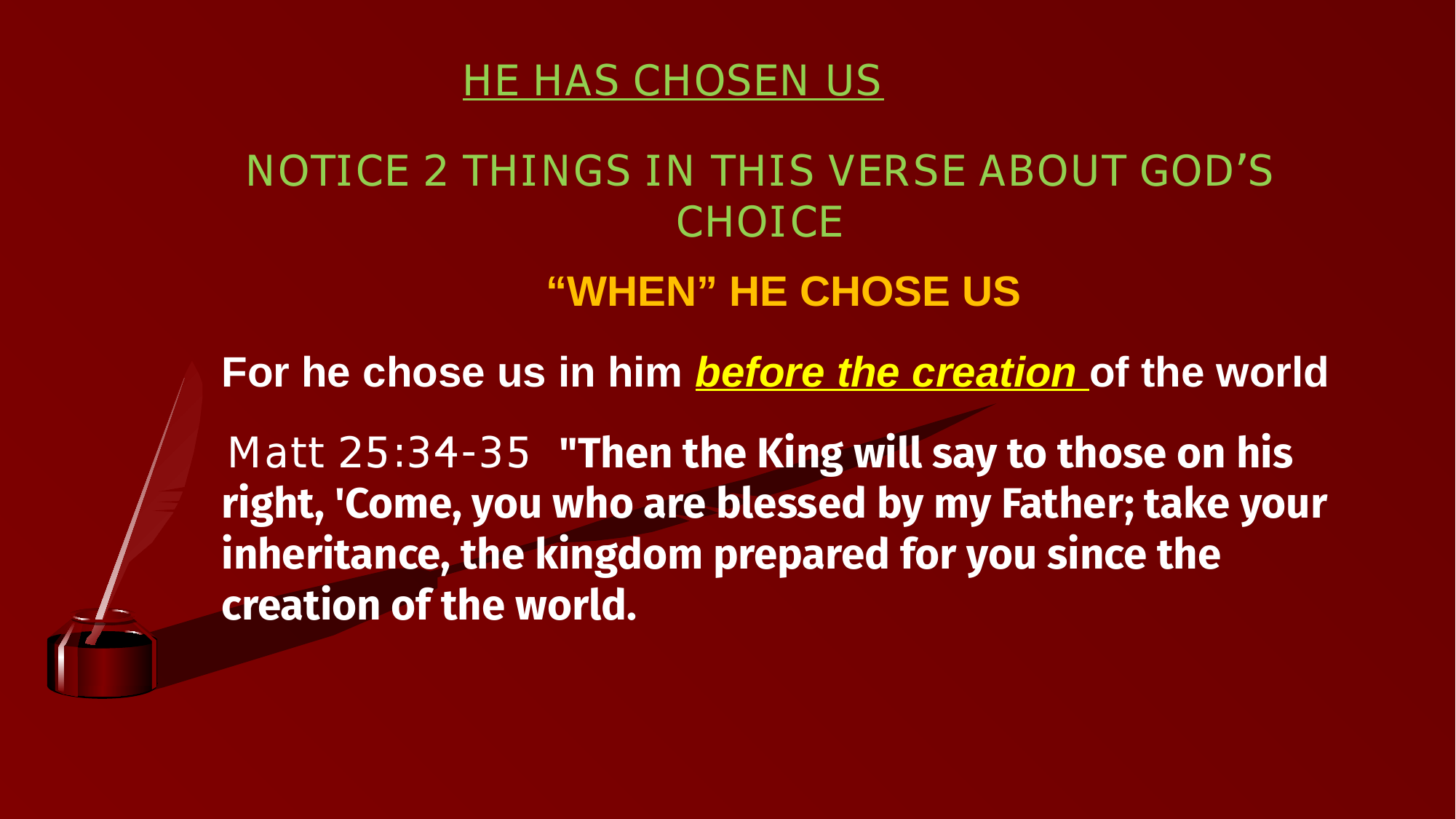

HE HAS CHOSEN US
NOTICE 2 THINGS IN THIS VERSE ABOUT GOD’S CHOICE
“WHEN” HE CHOSE US
For he chose us in him before the creation of the world
 Matt 25:34-35  "Then the King will say to those on his right, 'Come, you who are blessed by my Father; take your inheritance, the kingdom prepared for you since the creation of the world.